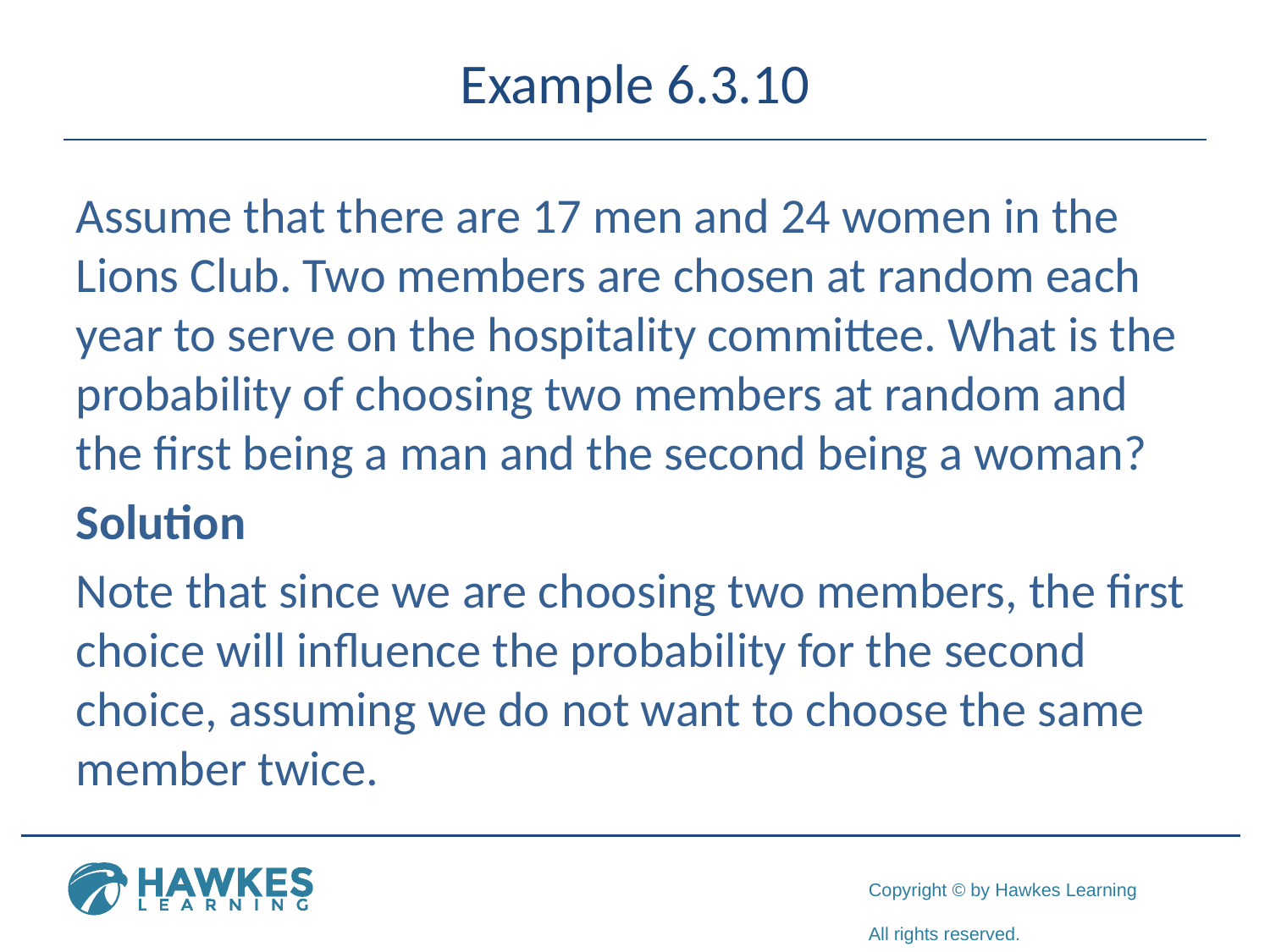

# Example 6.3.10
Assume that there are 17 men and 24 women in the Lions Club. Two members are chosen at random each year to serve on the hospitality committee. What is the probability of choosing two members at random and the first being a man and the second being a woman?
Solution
Note that since we are choosing two members, the first choice will influence the probability for the second choice, assuming we do not want to choose the same member twice.